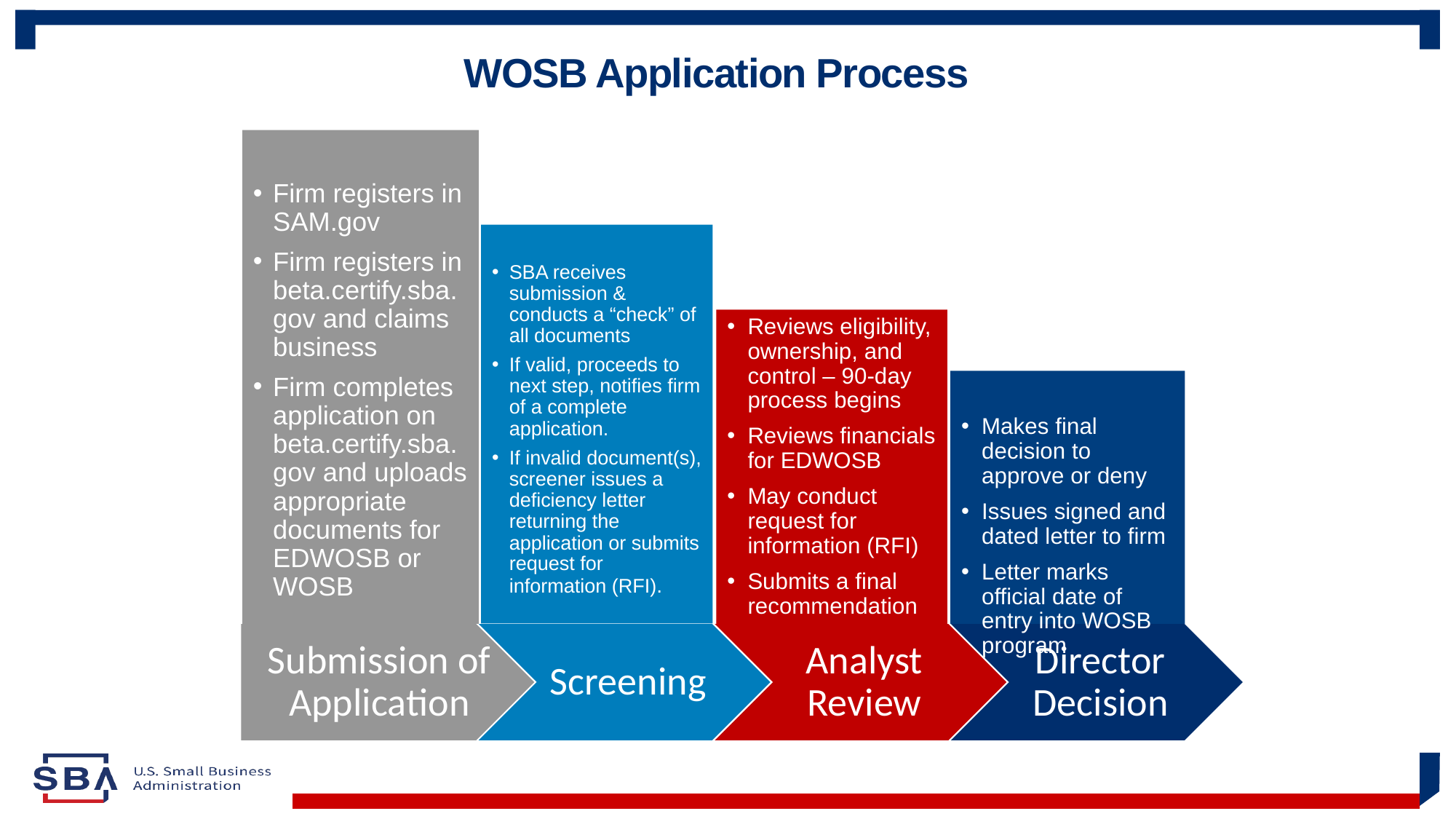

# WOSB Application Process

Firm registers in SAM.gov
Firm registers in beta.certify.sba.gov and claims business
Firm completes application on beta.certify.sba.gov and uploads appropriate documents for EDWOSB or WOSB

SBA receives submission & conducts a “check” of all documents
If valid, proceeds to next step, notifies firm of a complete application.
If invalid document(s), screener issues a deficiency letter returning the application or submits request for information (RFI).
Reviews eligibility, ownership, and control – 90-day process begins
Reviews financials for EDWOSB
May conduct request for information (RFI)
Submits a final recommendation

Makes final decision to approve or deny
Issues signed and dated letter to firm
Letter marks official date of entry into WOSB program
Submission of Application
Screening
Analyst Review
Director Decision